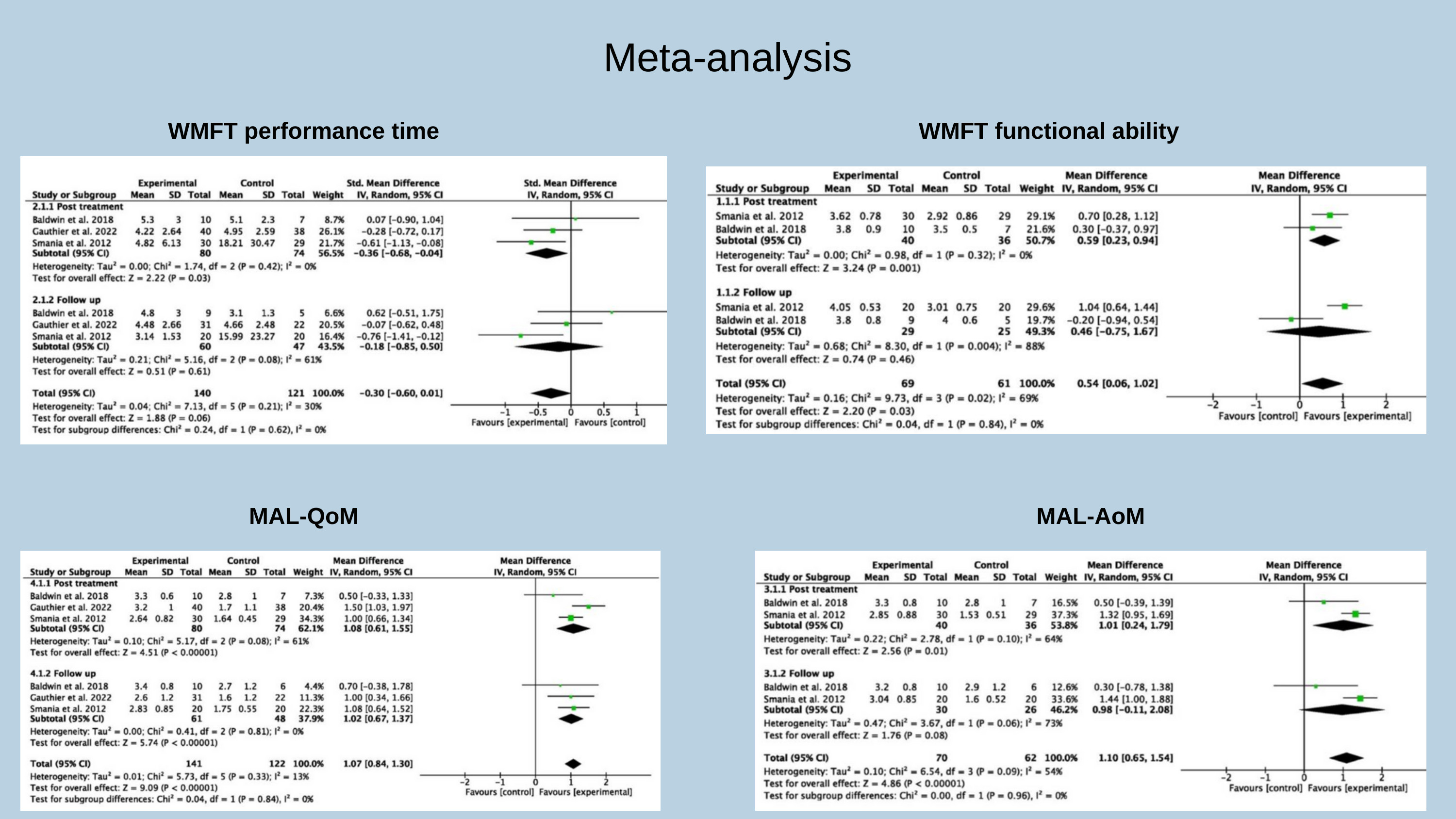

Meta-analysis
WMFT performance time
WMFT functional ability

MAL-QoM
MAL-AoM